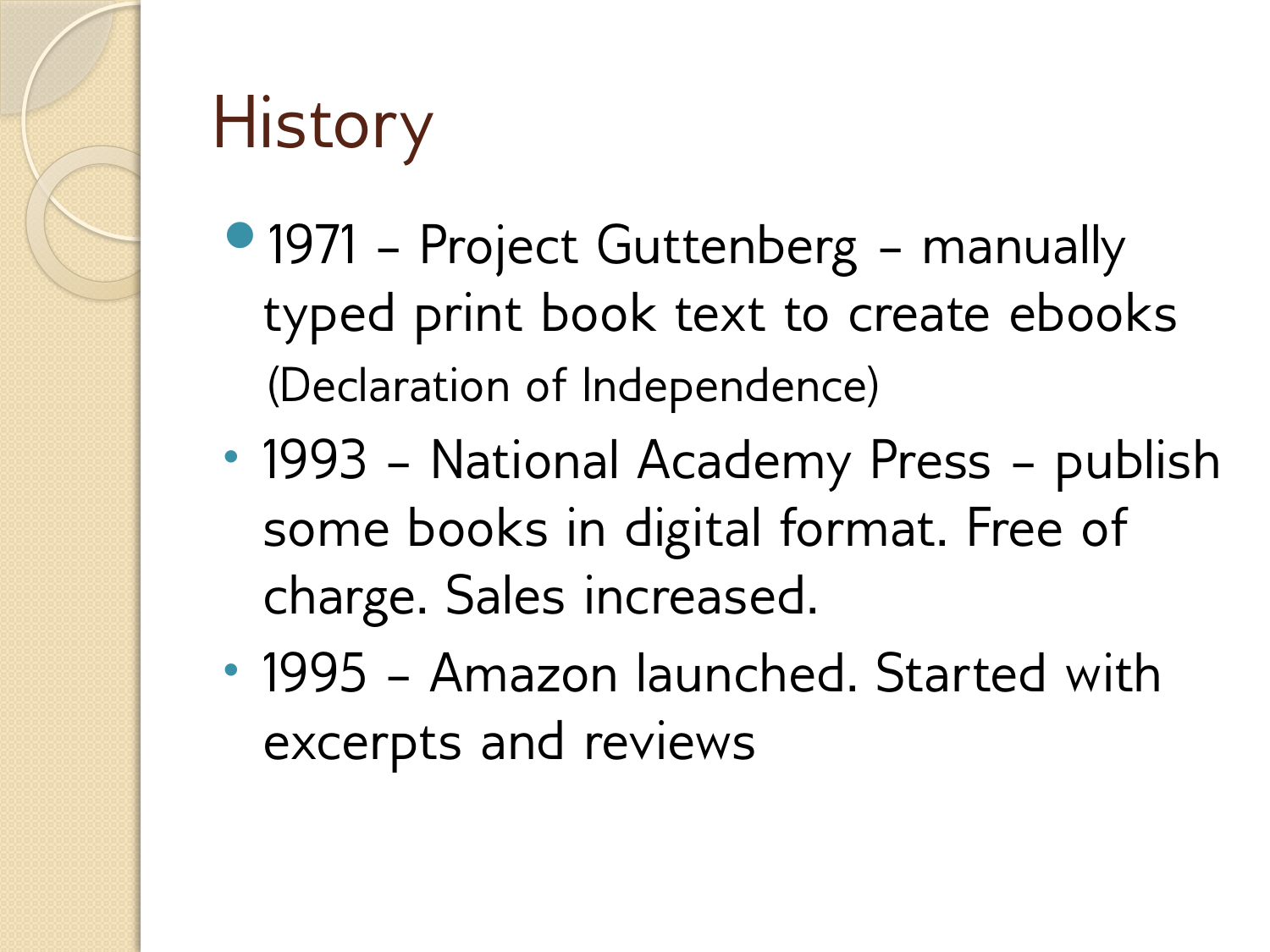

# History
1971 – Project Guttenberg – manually typed print book text to create ebooks
(Declaration of Independence)
1993 – National Academy Press – publish some books in digital format. Free of charge. Sales increased.
1995 – Amazon launched. Started with excerpts and reviews